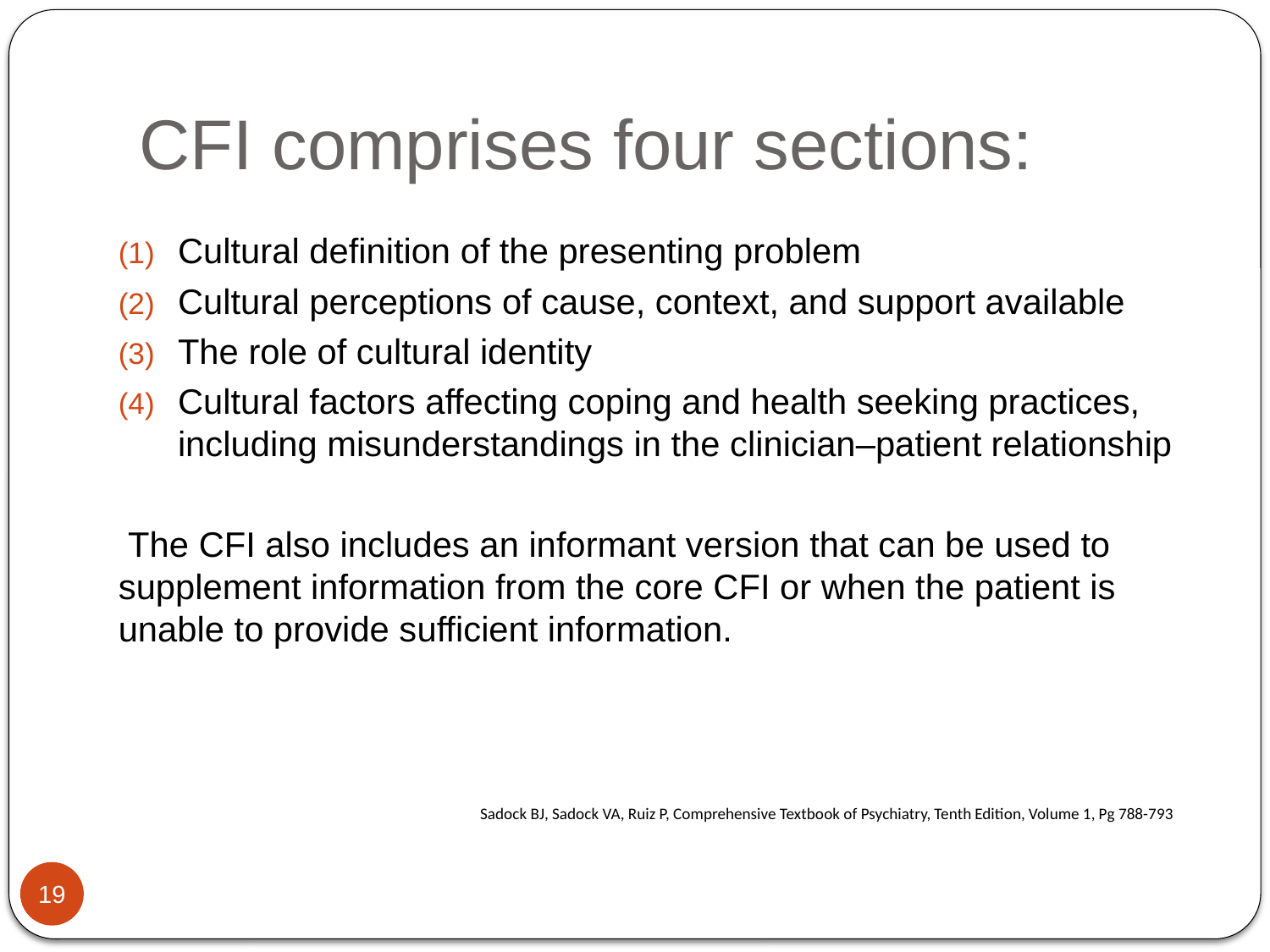

# CFI comprises four sections:
Cultural definition of the presenting problem
Cultural perceptions of cause, context, and support available
The role of cultural identity
Cultural factors affecting coping and health seeking practices, including misunderstandings in the clinician–patient relationship

 The CFI also includes an informant version that can be used to supplement information from the core CFI or when the patient is unable to provide sufficient information.

Sadock BJ, Sadock VA, Ruiz P, Comprehensive Textbook of Psychiatry, Tenth Edition, Volume 1, Pg 788-793
19